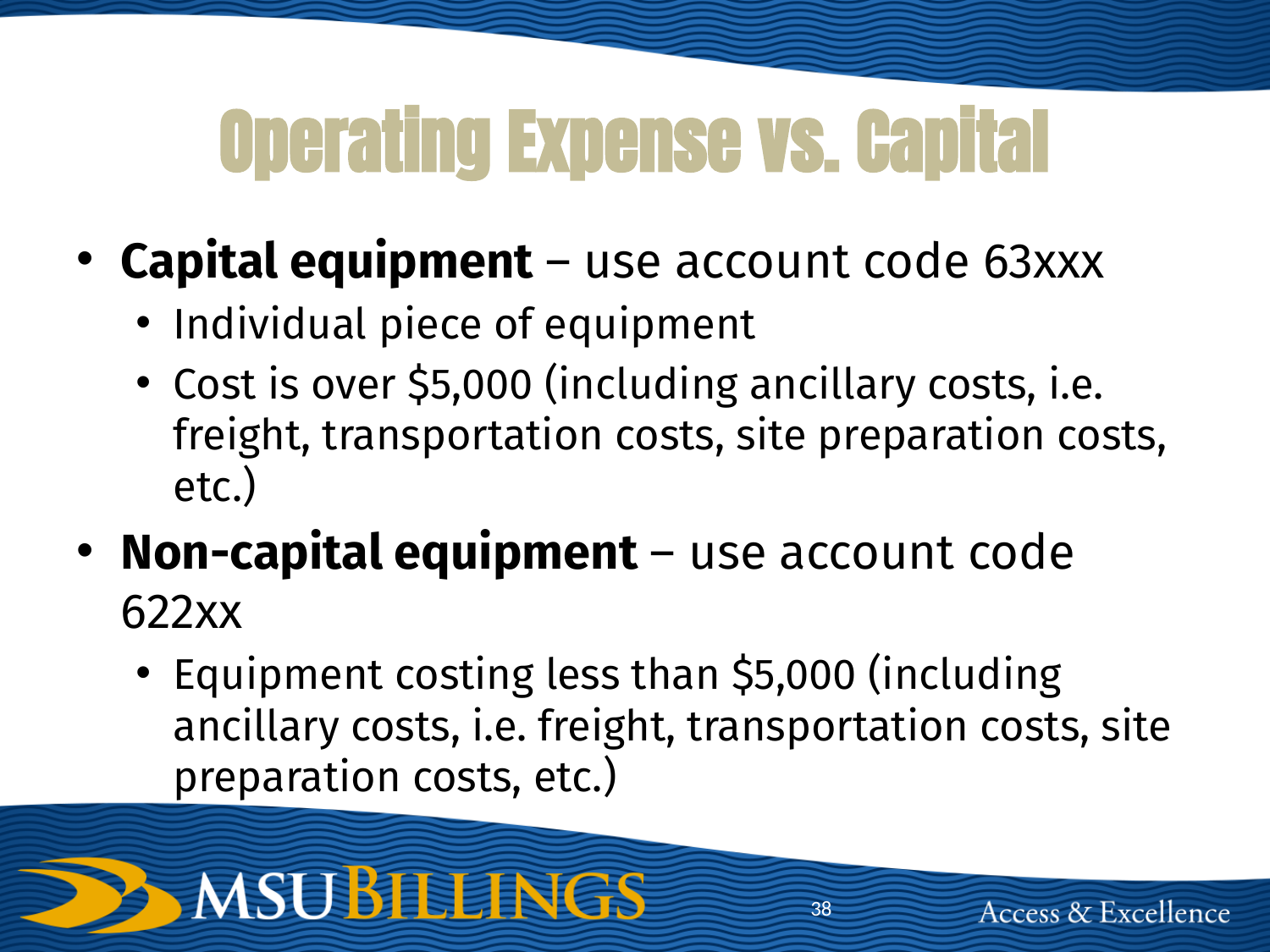

# Operating Expense vs. Capital
Capital equipment – use account code 63xxx
Individual piece of equipment
Cost is over $5,000 (including ancillary costs, i.e. freight, transportation costs, site preparation costs, etc.)
Non-capital equipment – use account code 622xx
Equipment costing less than $5,000 (including ancillary costs, i.e. freight, transportation costs, site preparation costs, etc.)

38